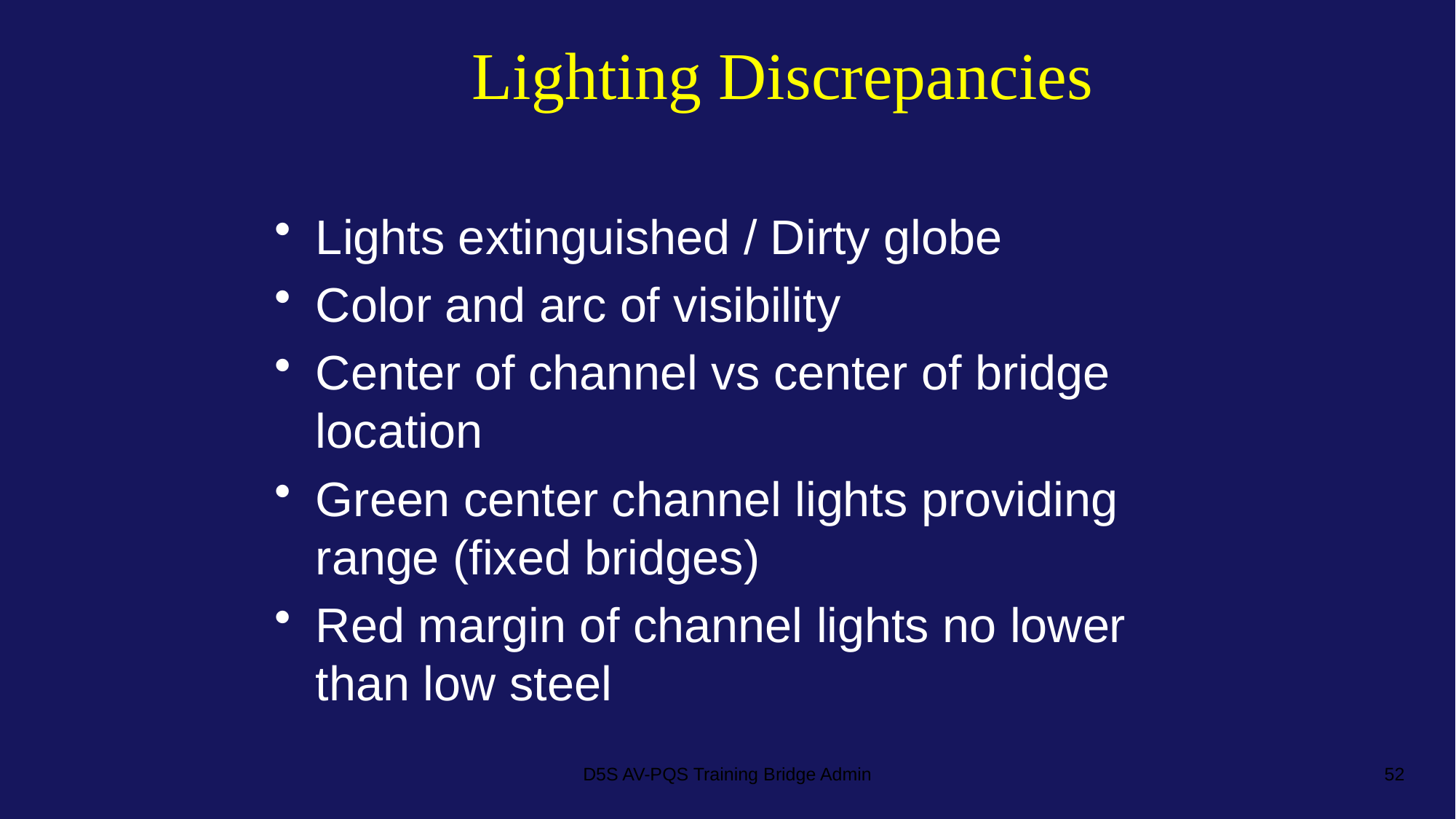

# Lighting Discrepancies
Lights extinguished / Dirty globe
Color and arc of visibility
Center of channel vs center of bridge location
Green center channel lights providing range (fixed bridges)
Red margin of channel lights no lower than low steel

D5S AV-PQS Training Bridge Admin
52